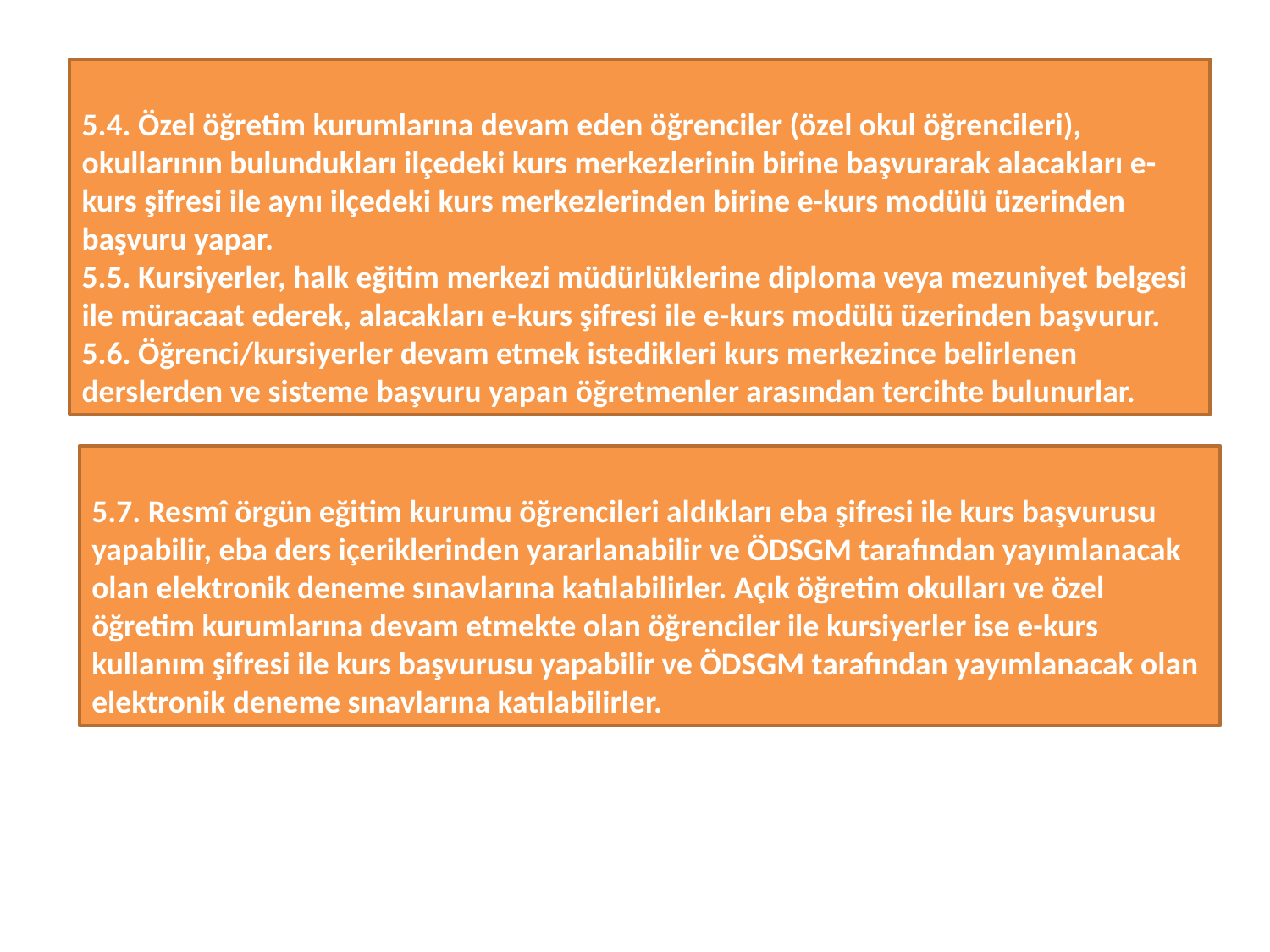

5.4. Özel öğretim kurumlarına devam eden öğrenciler (özel okul öğrencileri), okullarının bulundukları ilçedeki kurs merkezlerinin birine başvurarak alacakları e-kurs şifresi ile aynı ilçedeki kurs merkezlerinden birine e-kurs modülü üzerinden başvuru yapar.
5.5. Kursiyerler, halk eğitim merkezi müdürlüklerine diploma veya mezuniyet belgesi ile müracaat ederek, alacakları e-kurs şifresi ile e-kurs modülü üzerinden başvurur.
5.6. Öğrenci/kursiyerler devam etmek istedikleri kurs merkezince belirlenen derslerden ve sisteme başvuru yapan öğretmenler arasından tercihte bulunurlar.

5.7. Resmî örgün eğitim kurumu öğrencileri aldıkları eba şifresi ile kurs başvurusu yapabilir, eba ders içeriklerinden yararlanabilir ve ÖDSGM tarafından yayımlanacak olan elektronik deneme sınavlarına katılabilirler. Açık öğretim okulları ve özel öğretim kurumlarına devam etmekte olan öğrenciler ile kursiyerler ise e-kurs kullanım şifresi ile kurs başvurusu yapabilir ve ÖDSGM tarafından yayımlanacak olan elektronik deneme sınavlarına katılabilirler.